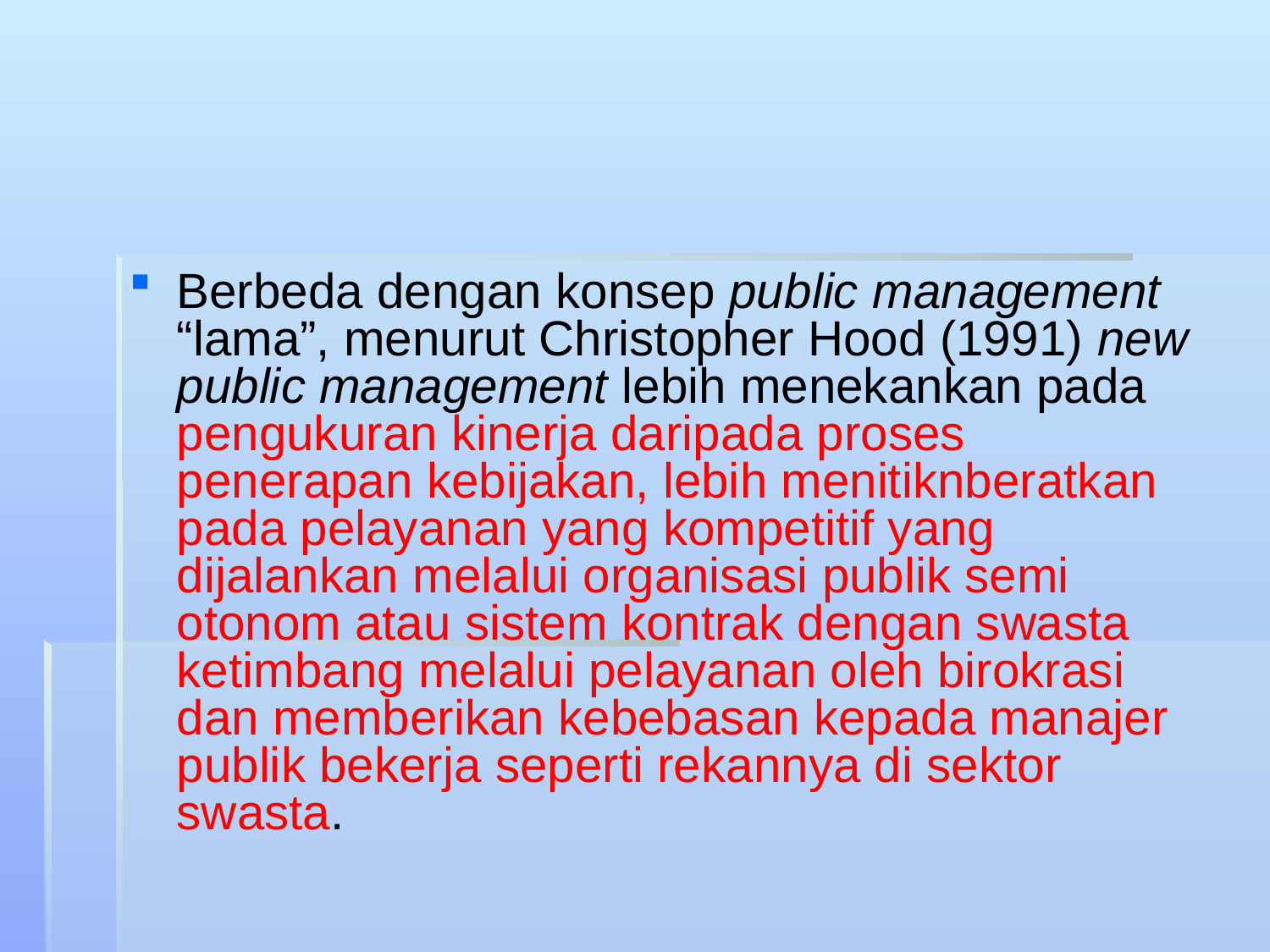

#
Berbeda dengan konsep public management “lama”, menurut Christopher Hood (1991) new public management lebih menekankan pada pengukuran kinerja daripada proses penerapan kebijakan, lebih menitiknberatkan pada pelayanan yang kompetitif yang dijalankan melalui organisasi publik semi otonom atau sistem kontrak dengan swasta ketimbang melalui pelayanan oleh birokrasi dan memberikan kebebasan kepada manajer publik bekerja seperti rekannya di sektor swasta.